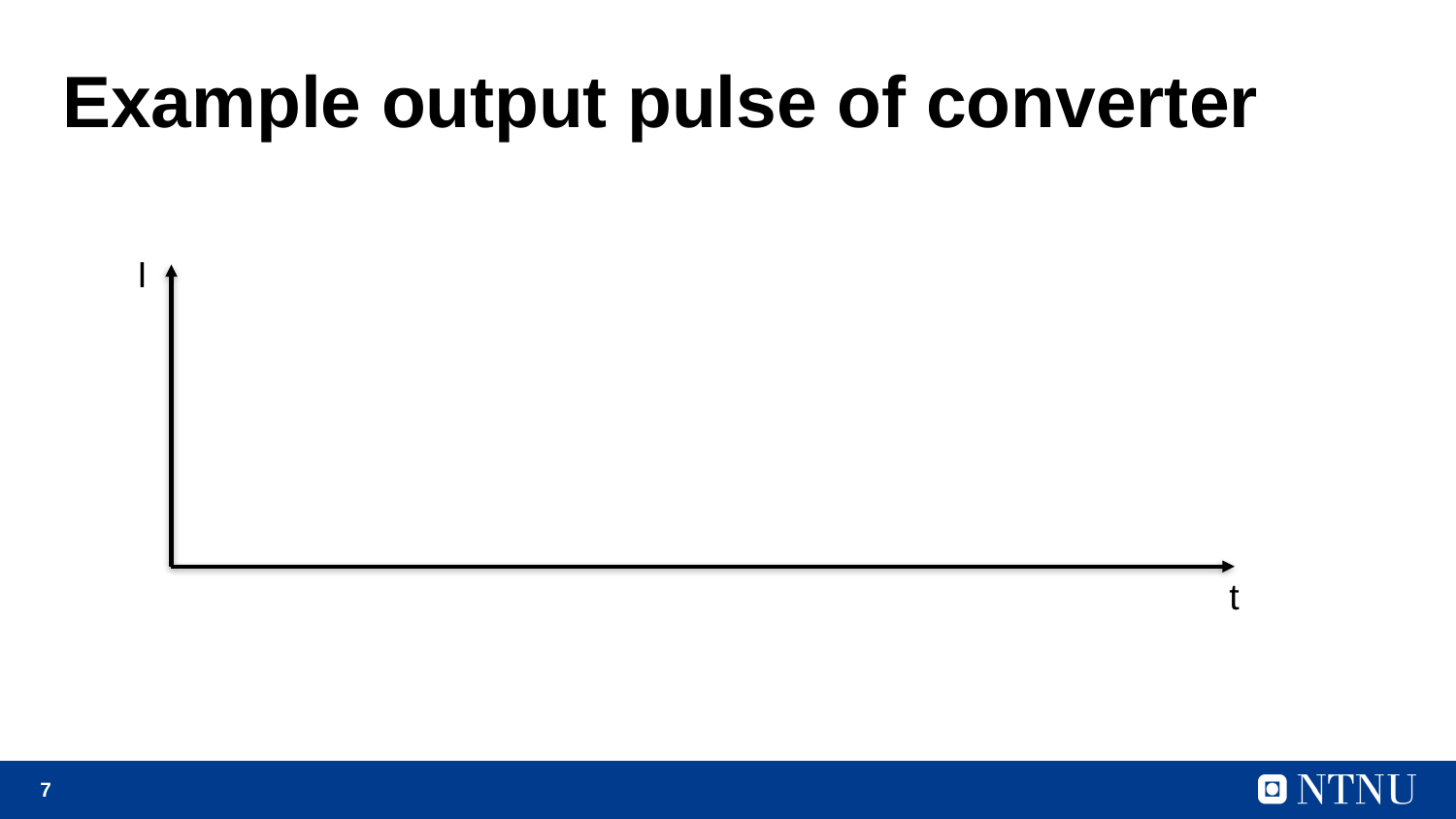

# Example output pulse of converter
I
t